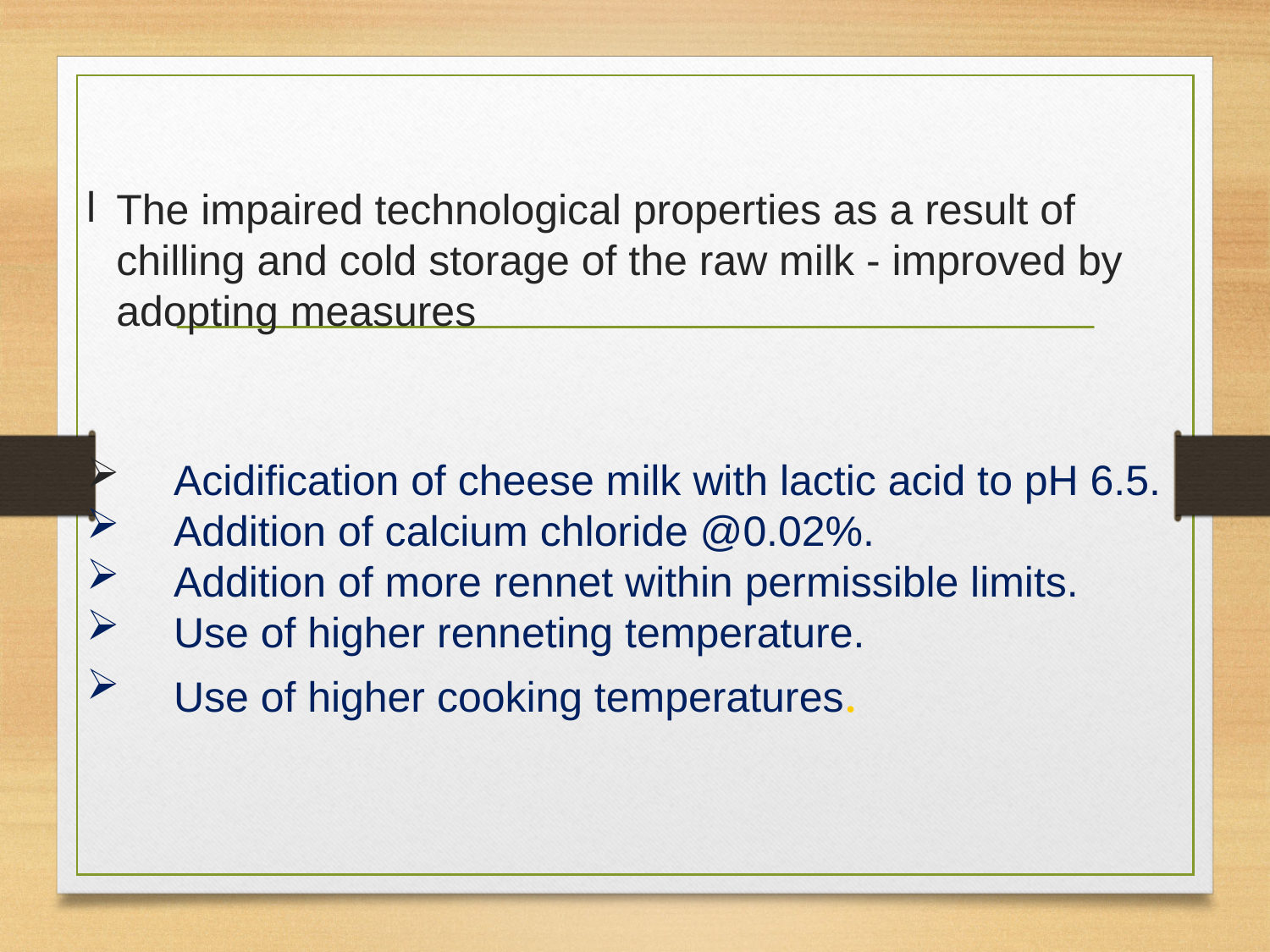

# The impaired technological properties as a result of chilling and cold storage of the raw milk - improved by adopting measures
  Acidification of cheese milk with lactic acid to pH 6.5.
  Addition of calcium chloride @0.02%.
  Addition of more rennet within permissible limits.
  Use of higher renneting temperature.
  Use of higher cooking temperatures.